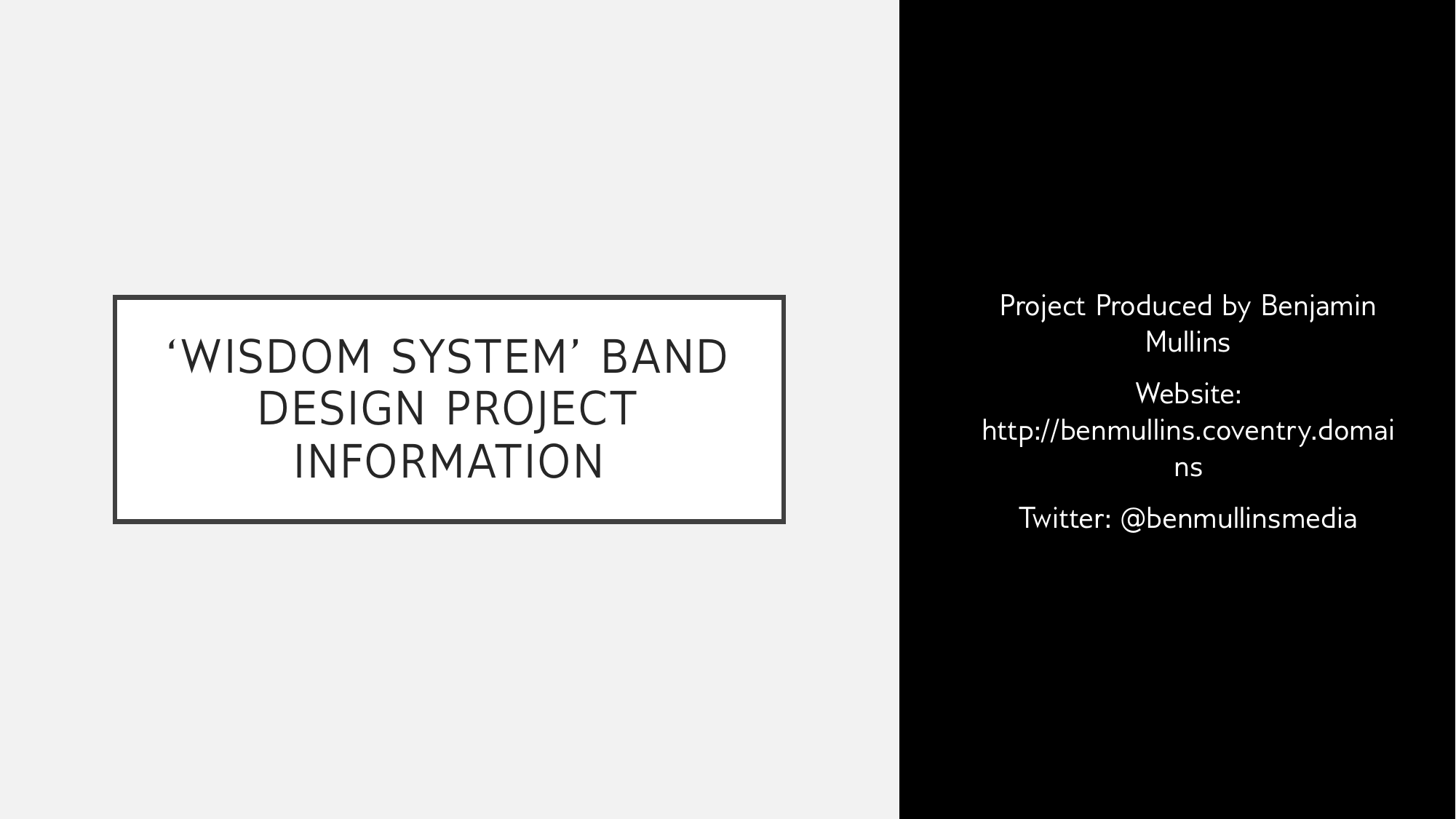

Project Produced by Benjamin Mullins
Website: http://benmullins.coventry.domains
Twitter: @benmullinsmedia
# ‘Wisdom system’ band design project information